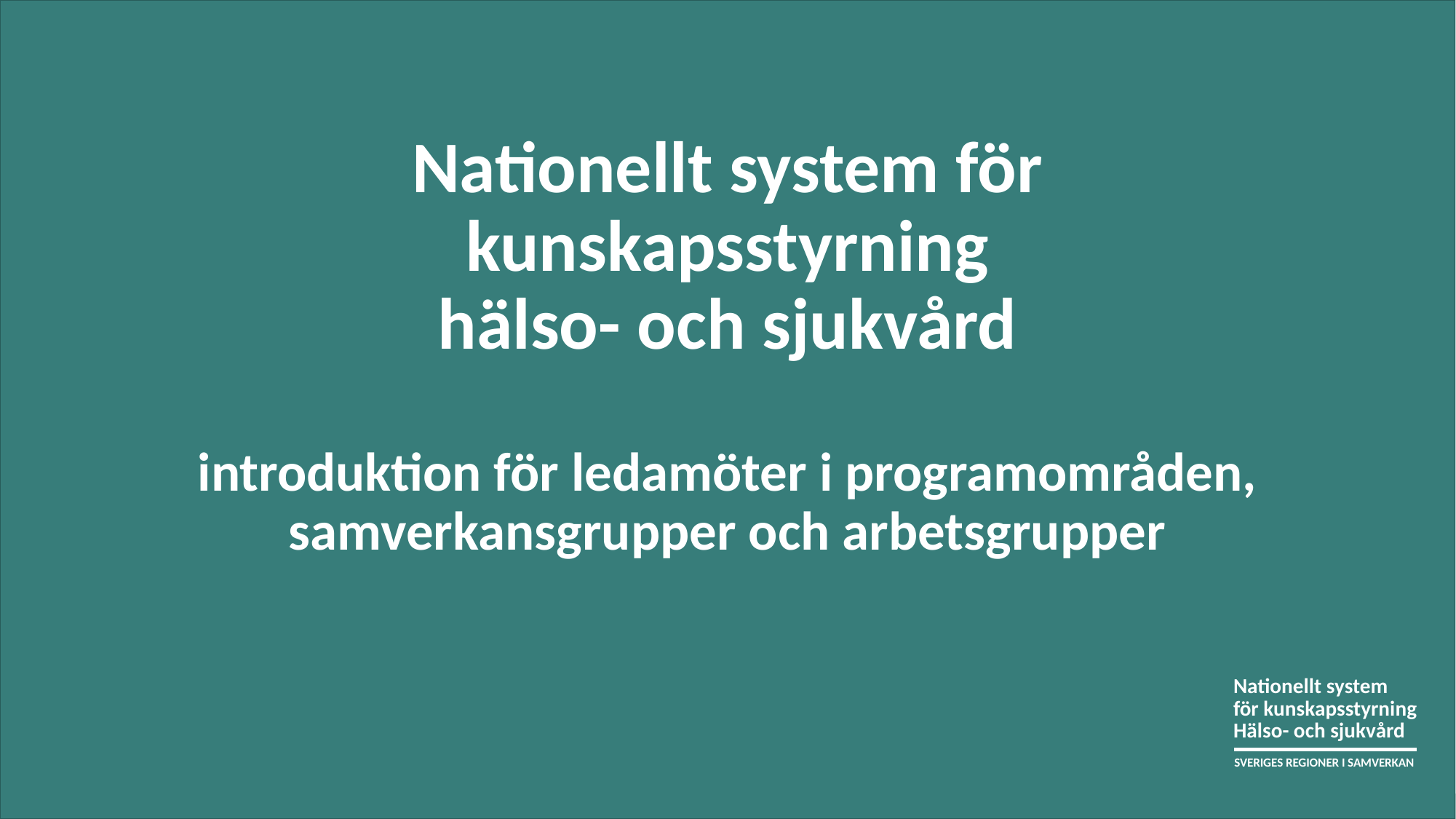

Nationellt system för kunskapsstyrning
hälso- och sjukvård
introduktion för ledamöter i programområden, samverkansgrupper och arbetsgrupper